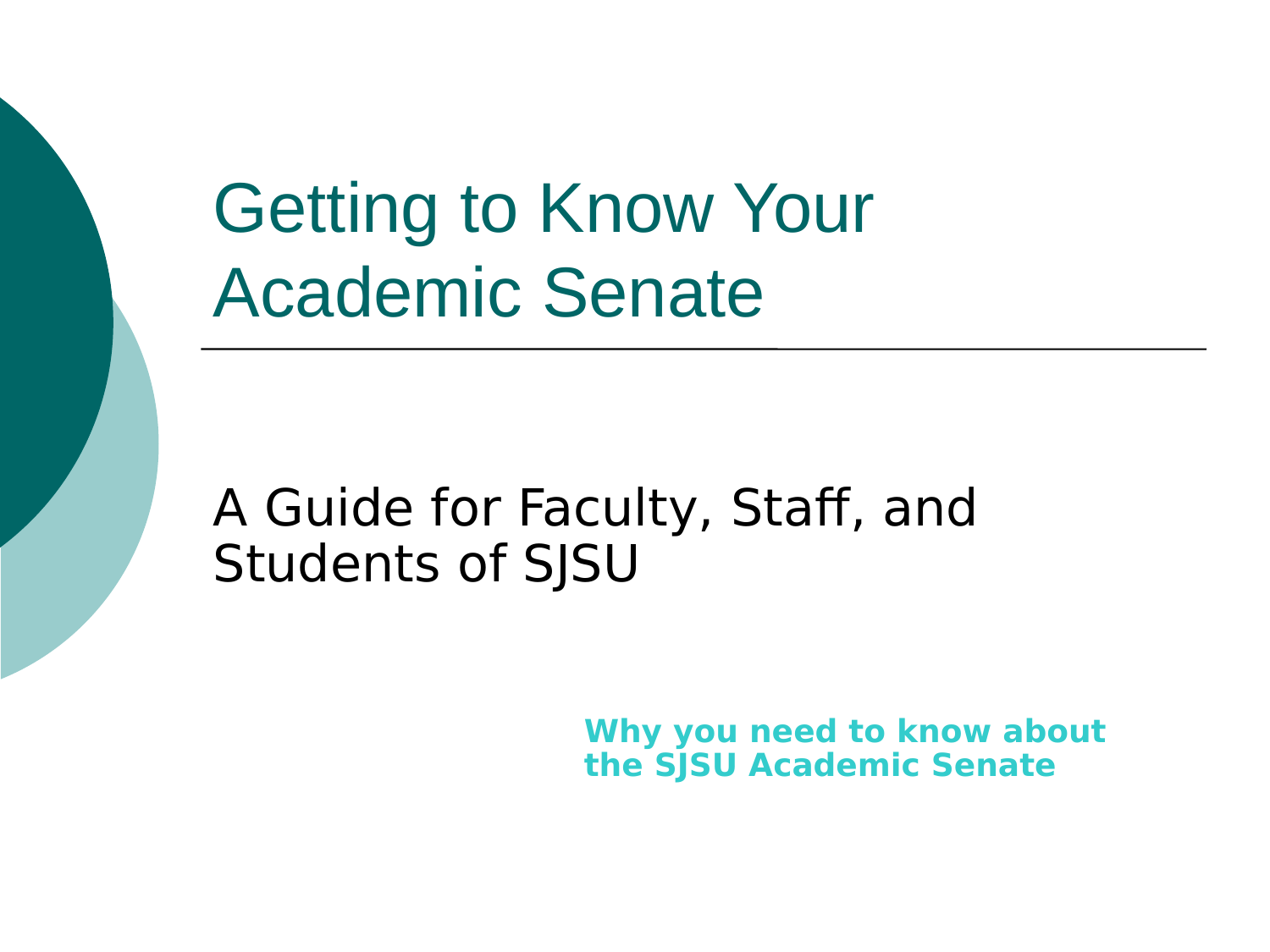

# Getting to Know Your Academic Senate
A Guide for Faculty, Staff, and Students of SJSU
Why you need to know about
the SJSU Academic Senate